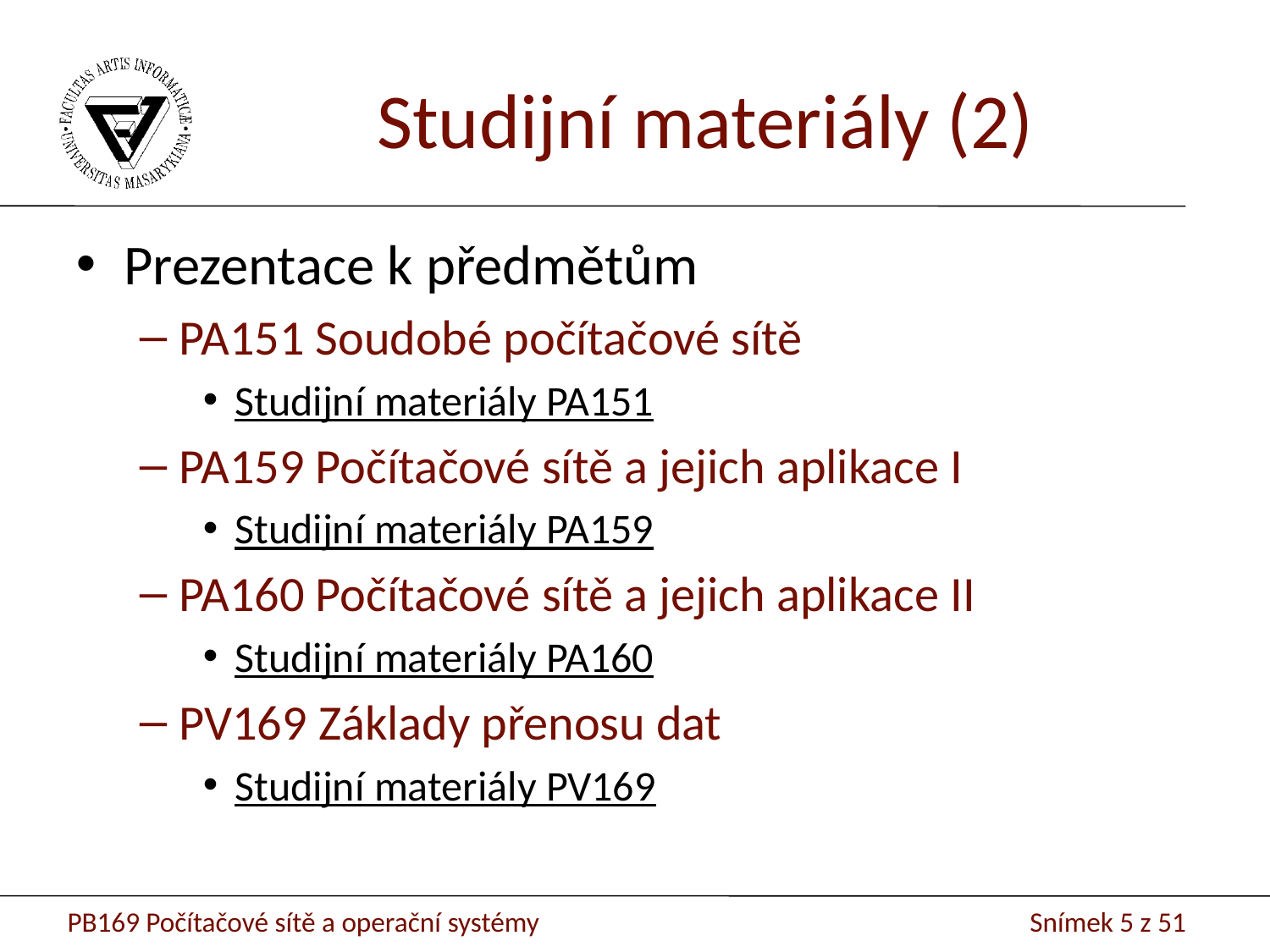

Studijní materiály (2)
Prezentace k předmětům
PA151 Soudobé počítačové sítě
Studijní materiály PA151
PA159 Počítačové sítě a jejich aplikace I
Studijní materiály PA159
PA160 Počítačové sítě a jejich aplikace II
Studijní materiály PA160
PV169 Základy přenosu dat
Studijní materiály PV169